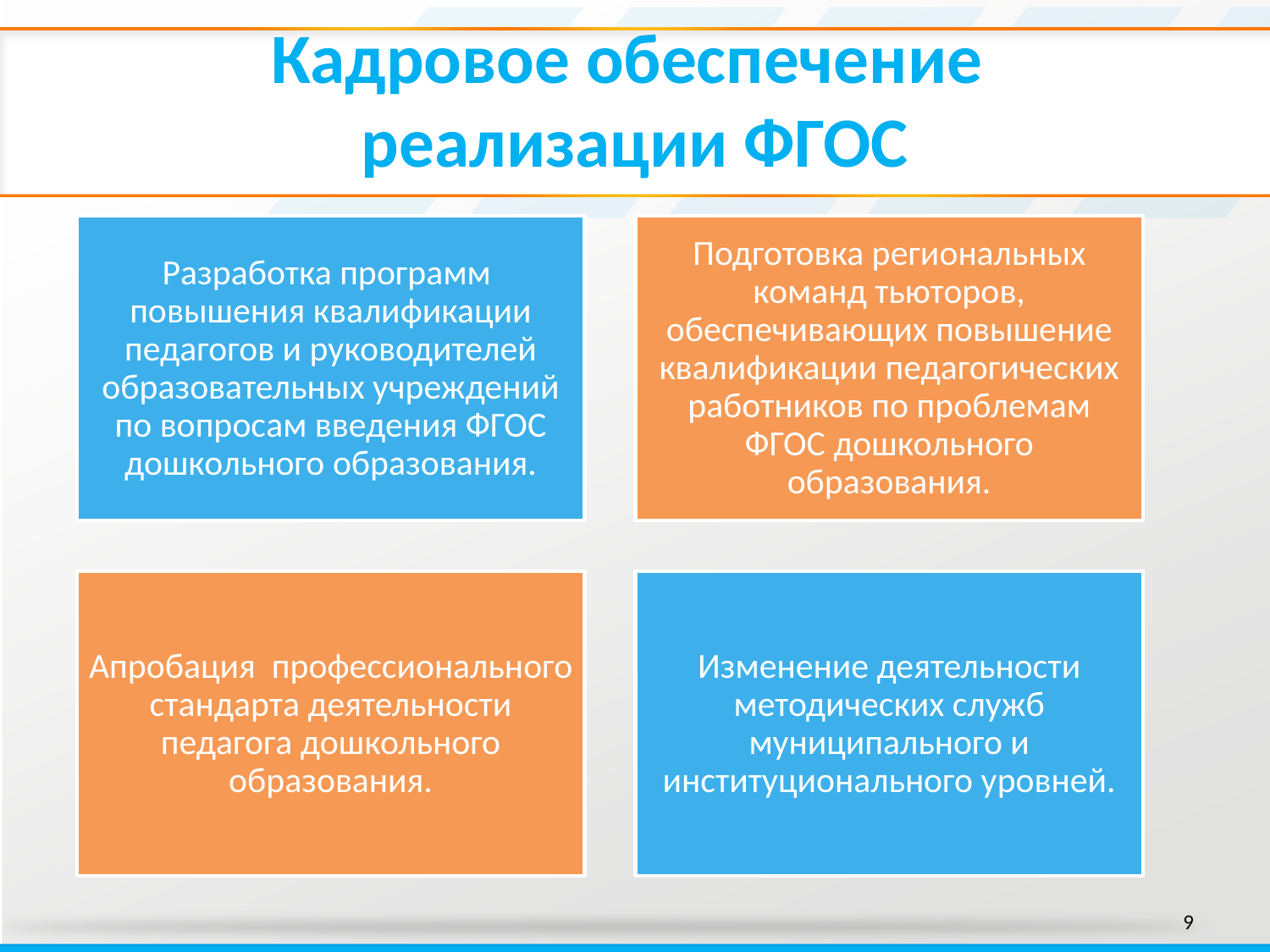

# Кадровое обеспечение реализации ФГОС
Разработка программ  повышения квалификации педагогов и руководителей образовательных учреждений по вопросам введения ФГОС дошкольного образования.
Подготовка региональных команд тьюторов, обеспечивающих повышение квалификации педагогических работников по проблемам ФГОС дошкольного образования.
Апробация  профессионального стандарта деятельности педагога дошкольного образования.
Изменение деятельности методических служб муниципального и институционального уровней.
9